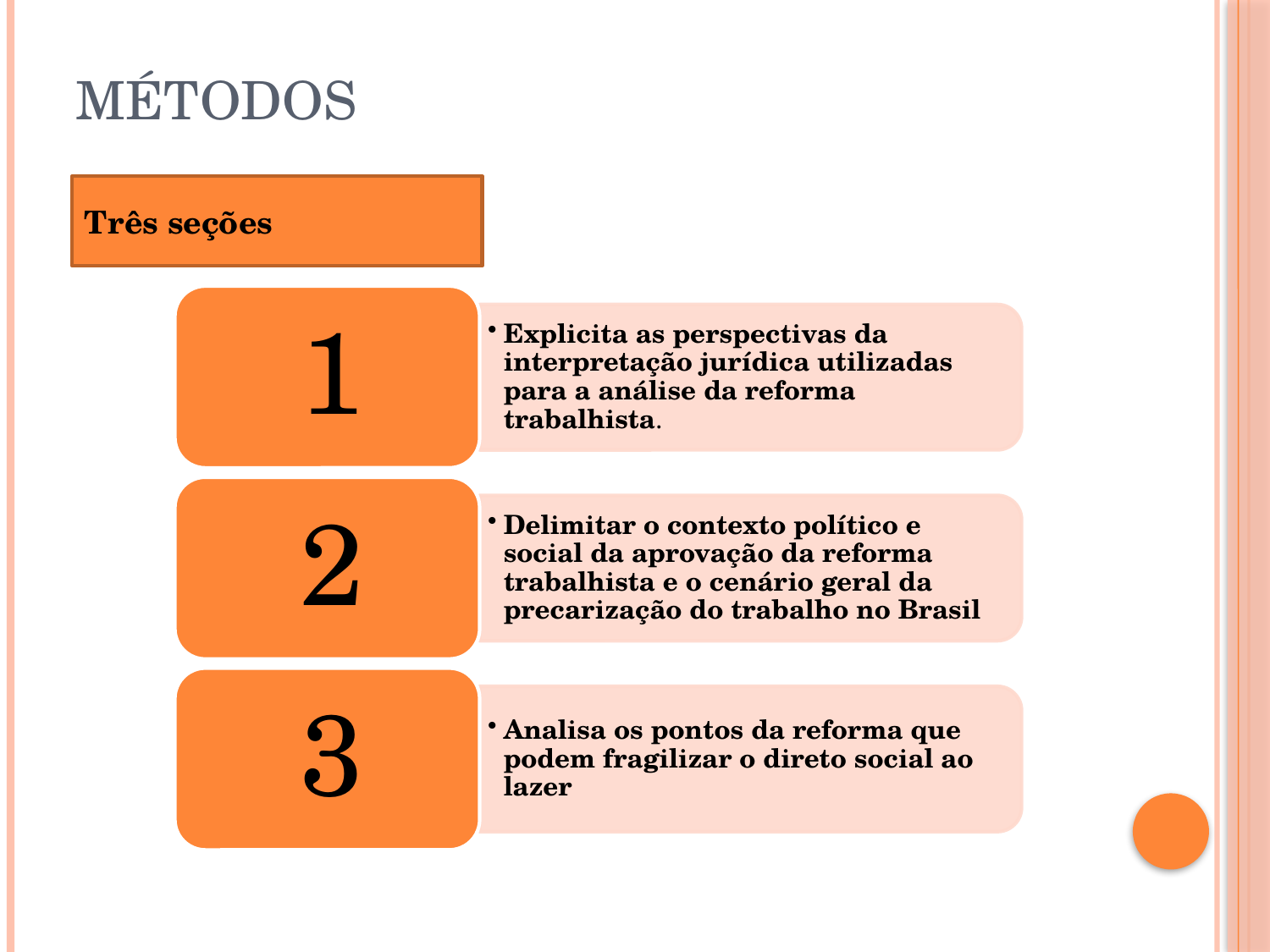

# Métodos
Três seções
Explicita as perspectivas da interpretação jurídica utilizadas para a análise da reforma trabalhista.
1
Delimitar o contexto político e social da aprovação da reforma trabalhista e o cenário geral da precarização do trabalho no Brasil
2
Analisa os pontos da reforma que podem fragilizar o direto social ao lazer
3